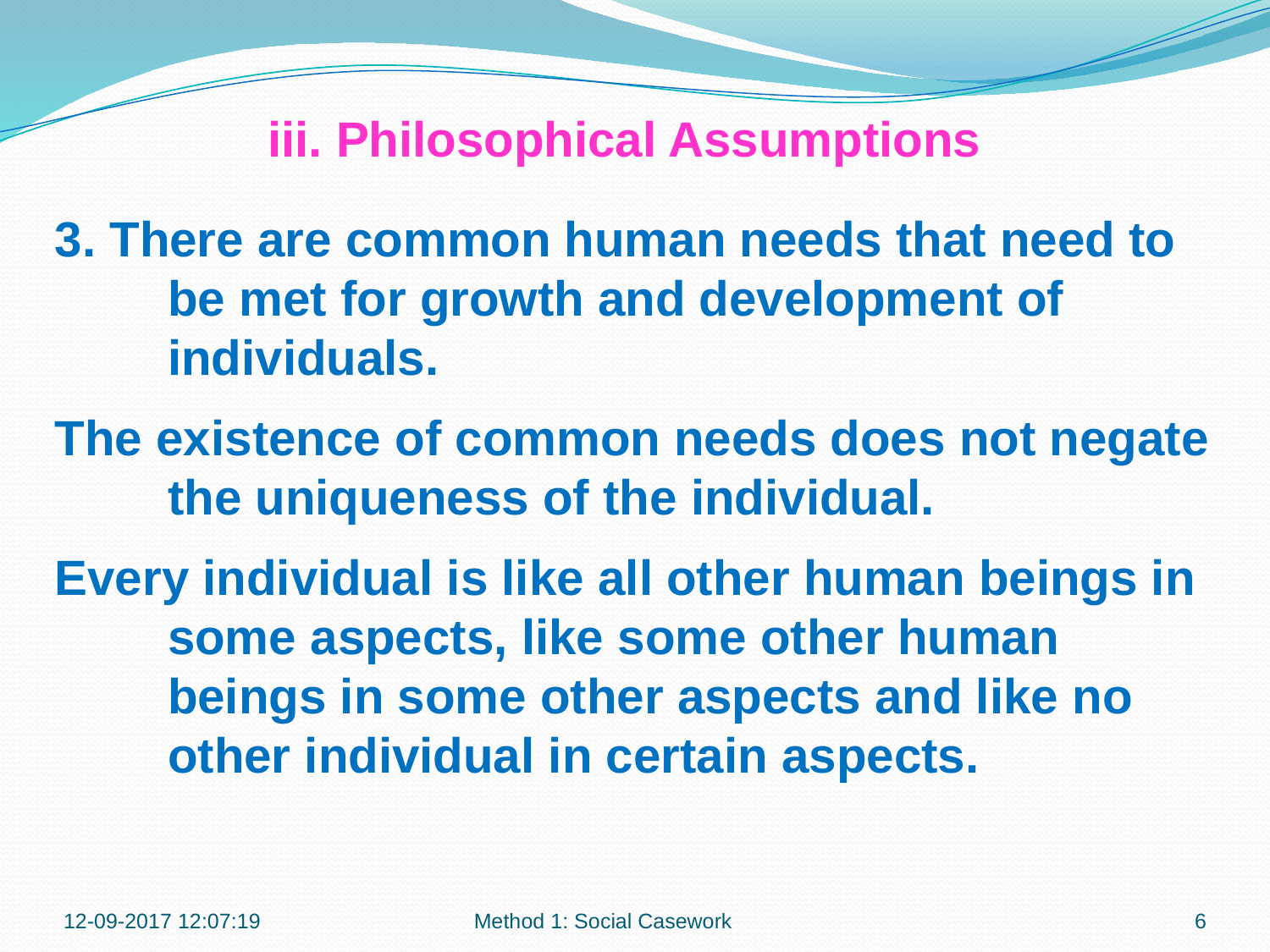

iii. Philosophical Assumptions
3. There are common human needs that need to be met for growth and development of individuals.
The existence of common needs does not negate the uniqueness of the individual.
Every individual is like all other human beings in some aspects, like some other human beings in some other aspects and like no other individual in certain aspects.
12-09-2017 12:07:19
Method 1: Social Casework
6